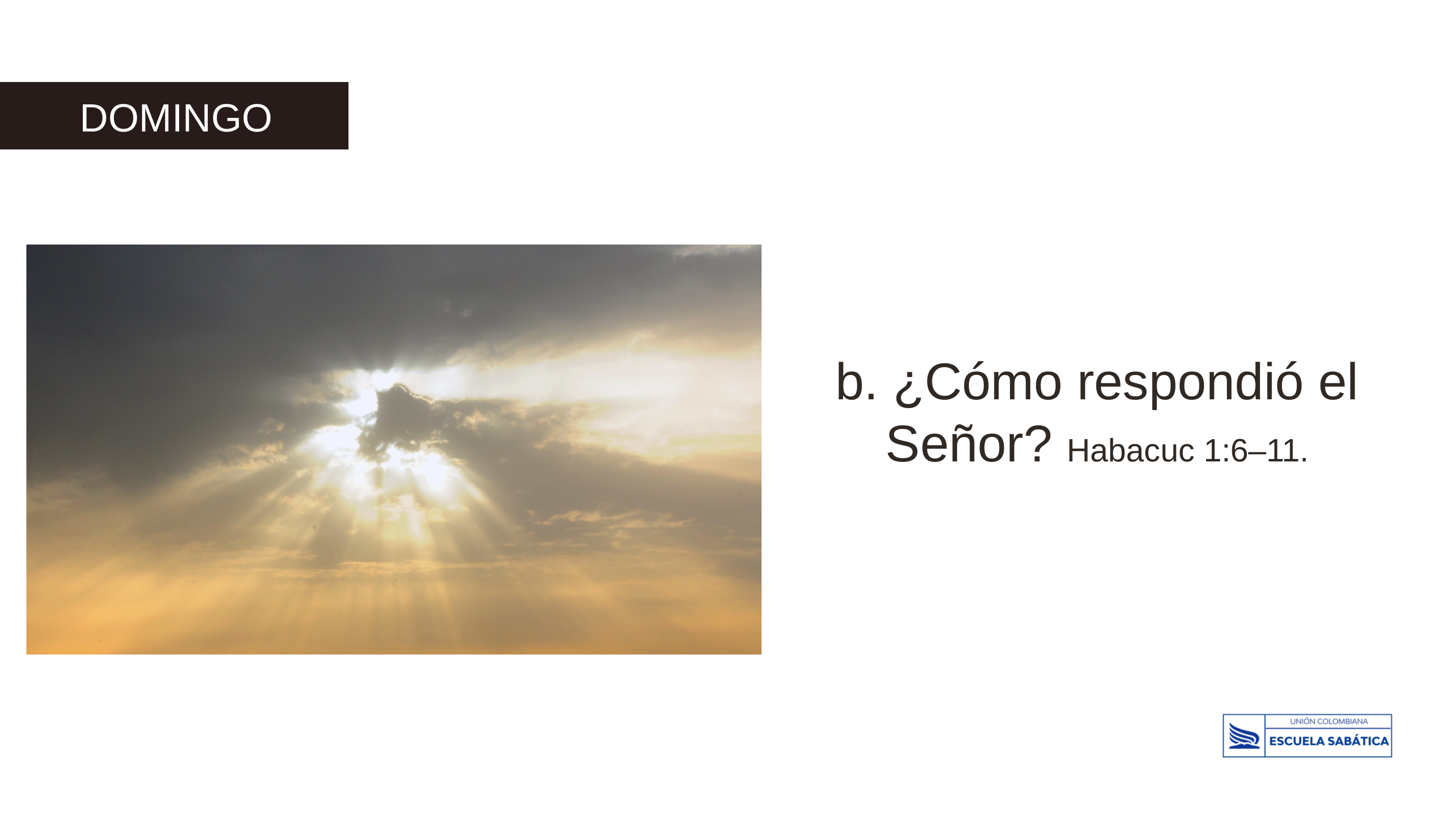

DOMINGO

b. ¿Cómo respondió el Señor? Habacuc 1:6–11.